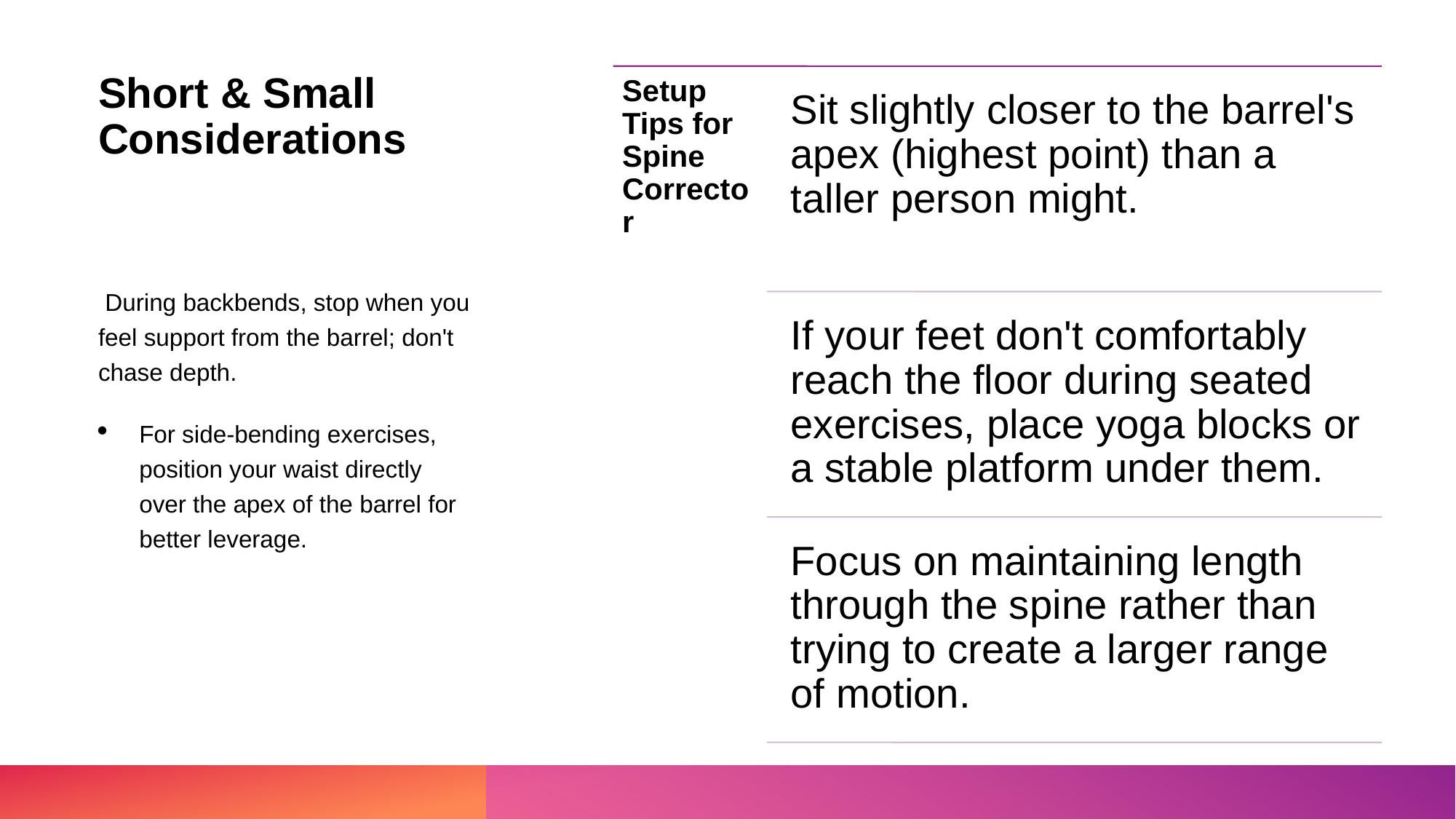

# Short & Small Considerations
Setup Tips for Spine Corrector
Sit slightly closer to the barrel's apex (highest point) than a taller person might.
If your feet don't comfortably reach the floor during seated exercises, place yoga blocks or a stable platform under them.
Focus on maintaining length through the spine rather than trying to create a larger range of motion.
 During backbends, stop when you feel support from the barrel; don't chase depth.
For side-bending exercises, position your waist directly over the apex of the barrel for better leverage.